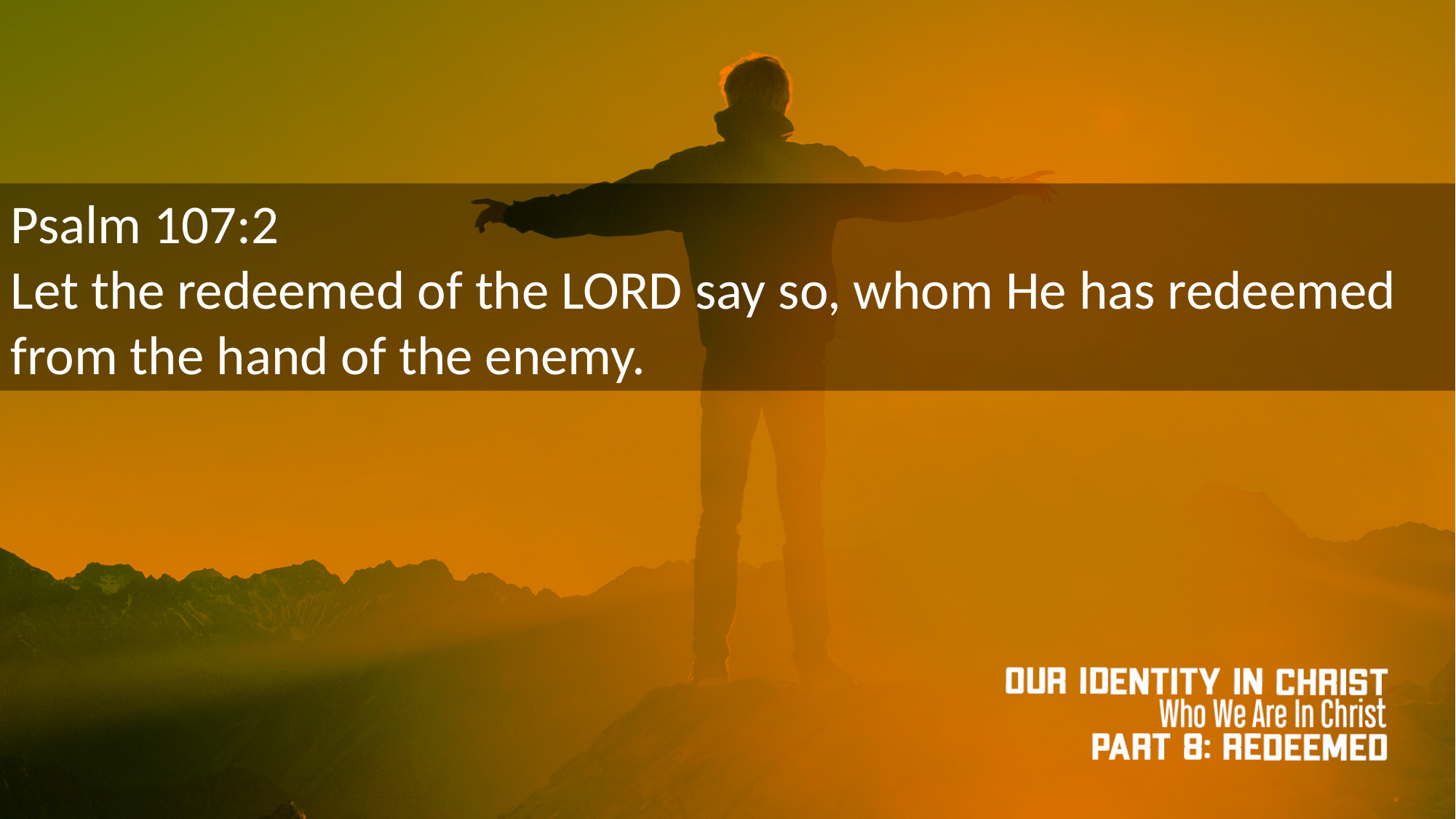

Psalm 107:2
Let the redeemed of the LORD say so, whom He has redeemed from the hand of the enemy.